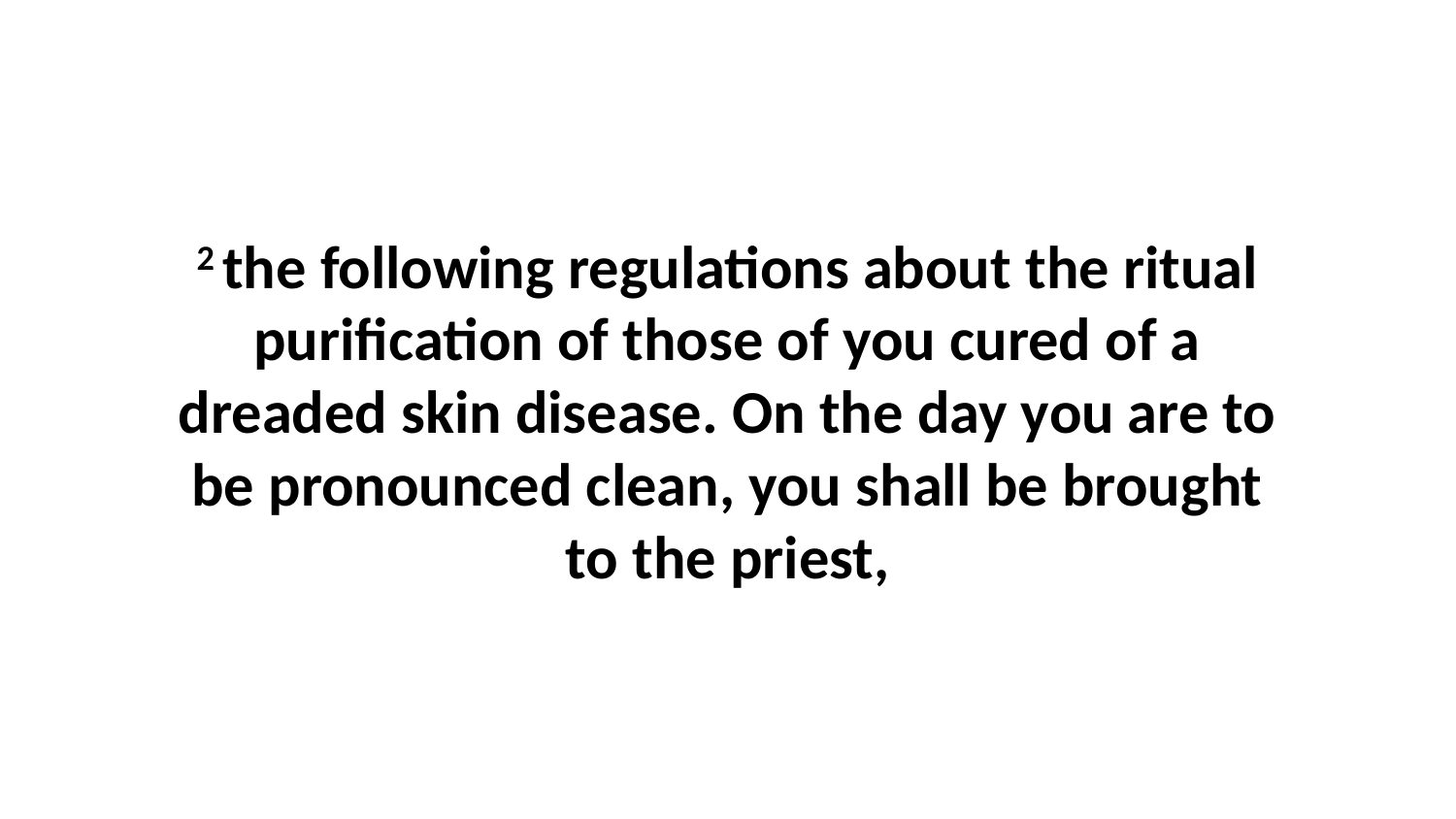

2 the following regulations about the ritual purification of those of you cured of a dreaded skin disease. On the day you are to be pronounced clean, you shall be brought to the priest,